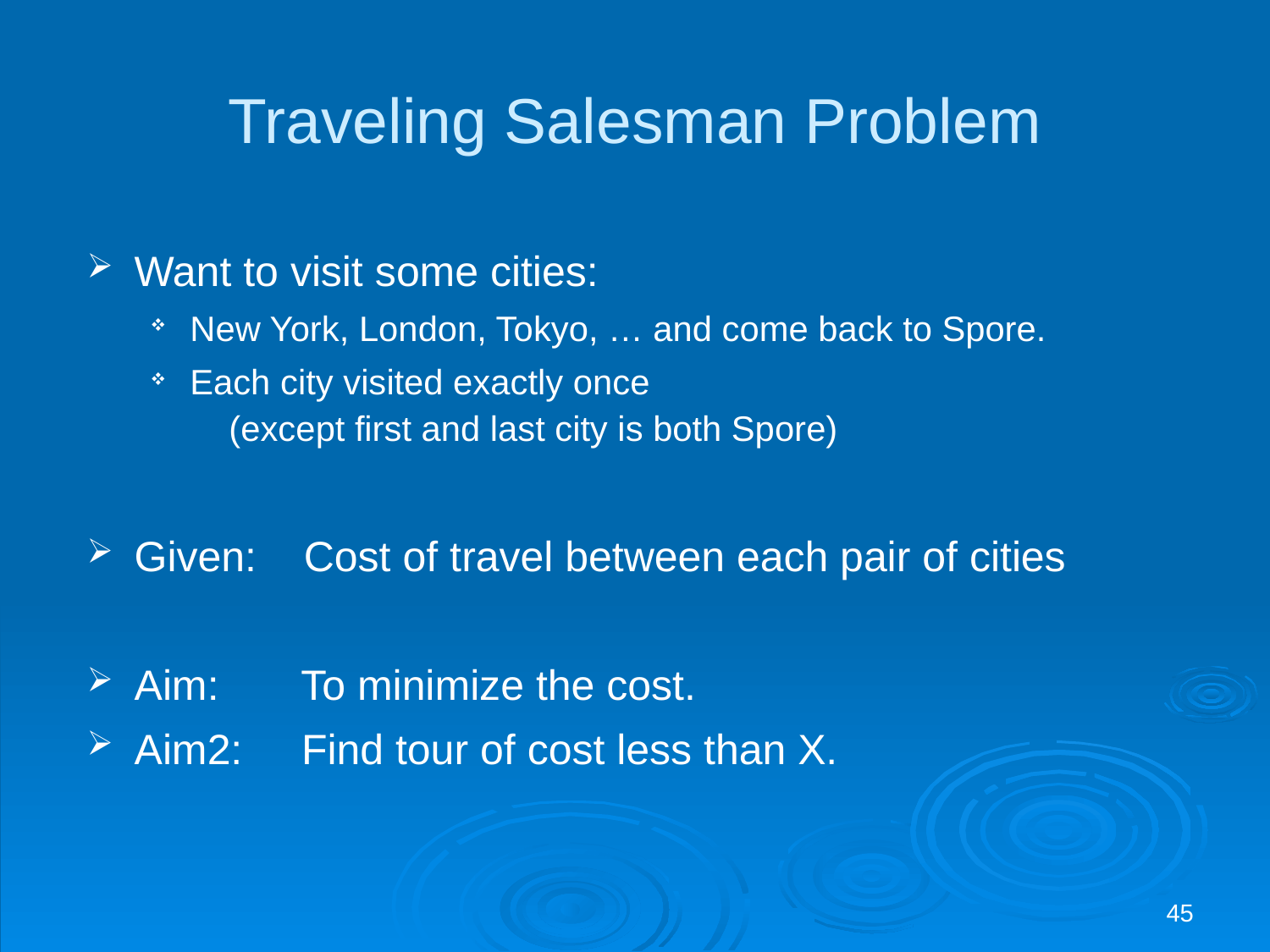

# Traveling Salesman Problem
Want to visit some cities:
New York, London, Tokyo, … and come back to Spore.
Each city visited exactly once
    (except first and last city is both Spore)

Given:    Cost of travel between each pair of cities

Aim:       To minimize the cost.
Aim2:     Find tour of cost less than X.
45